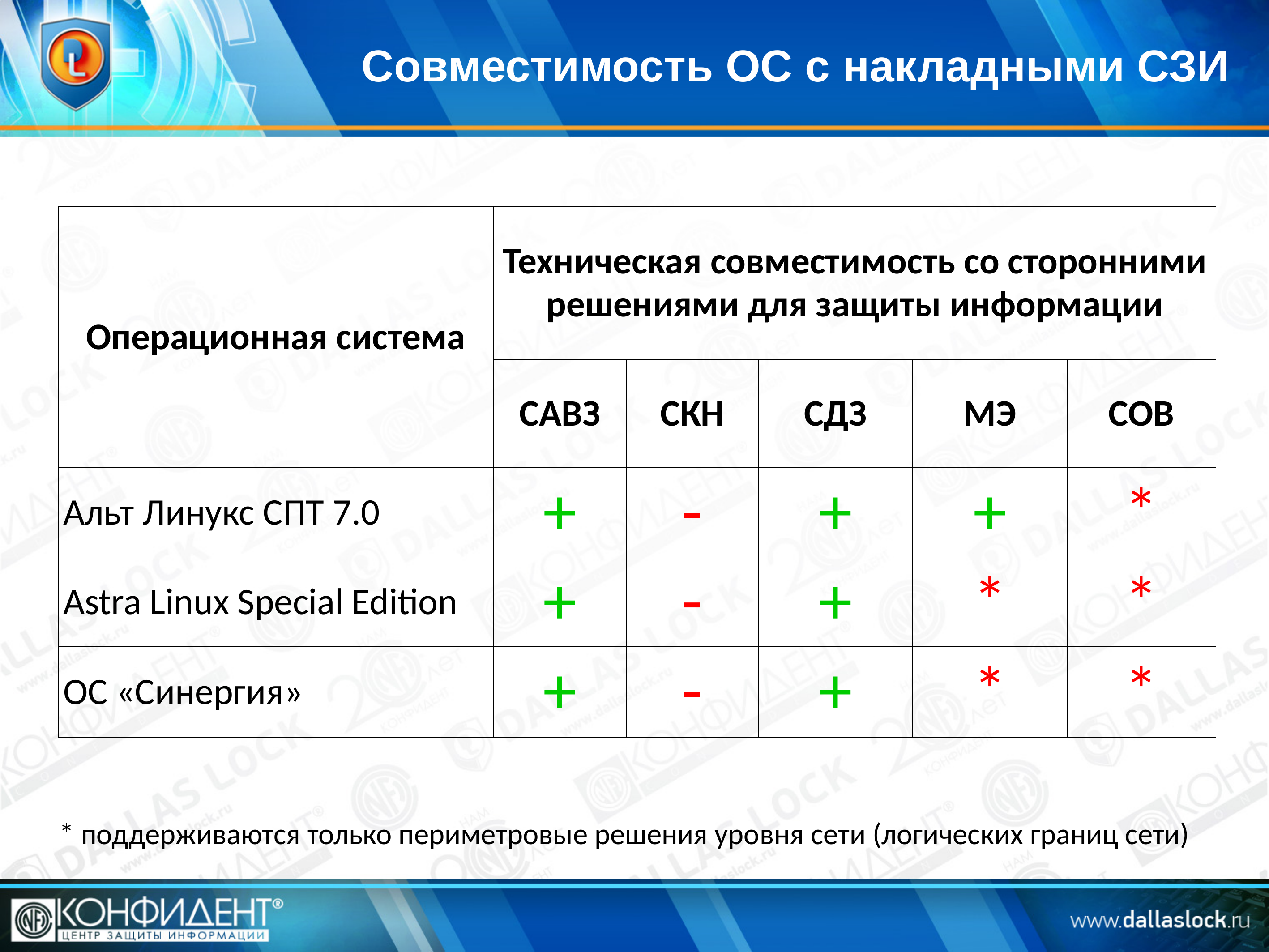

Совместимость ОС с накладными СЗИ
| Операционная система | Техническая совместимость со сторонними решениями для защиты информации |  |  |  |  |
| --- | --- | --- | --- | --- | --- |
|  | САВЗ | СКН | СДЗ | МЭ | СОВ |
| Альт Линукс СПТ 7.0 | + | - | + | + | \* |
| Astra Linux Special Edition | + | - | + | \* | \* |
| ОС «Синергия» | + | - | + | \* | \* |
* поддерживаются только периметровые решения уровня сети (логических границ сети)